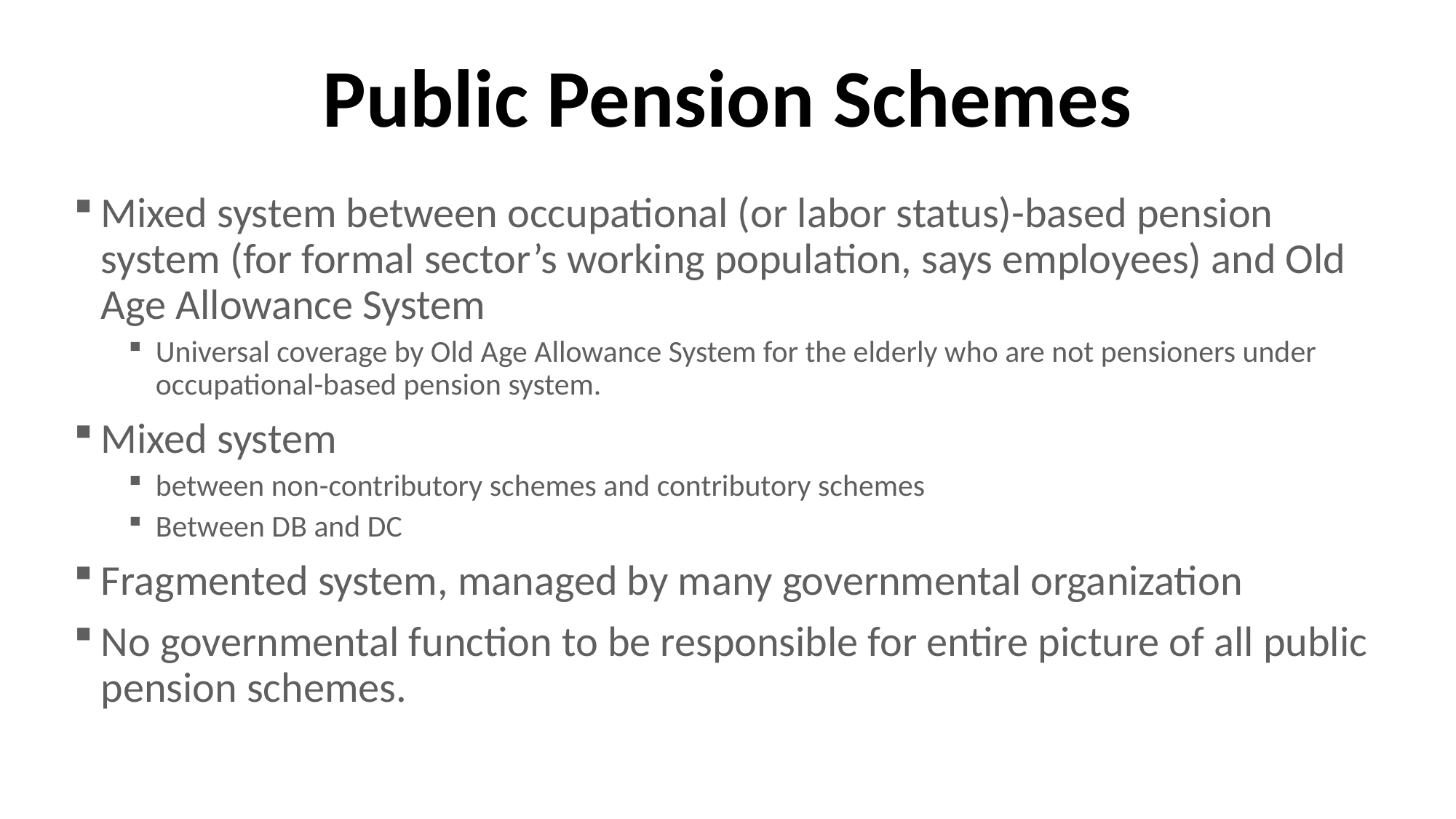

# Public Pension Schemes
Mixed system between occupational (or labor status)-based pension system (for formal sector’s working population, says employees) and Old Age Allowance System
Universal coverage by Old Age Allowance System for the elderly who are not pensioners under occupational-based pension system.
Mixed system
between non-contributory schemes and contributory schemes
Between DB and DC
Fragmented system, managed by many governmental organization
No governmental function to be responsible for entire picture of all public pension schemes.